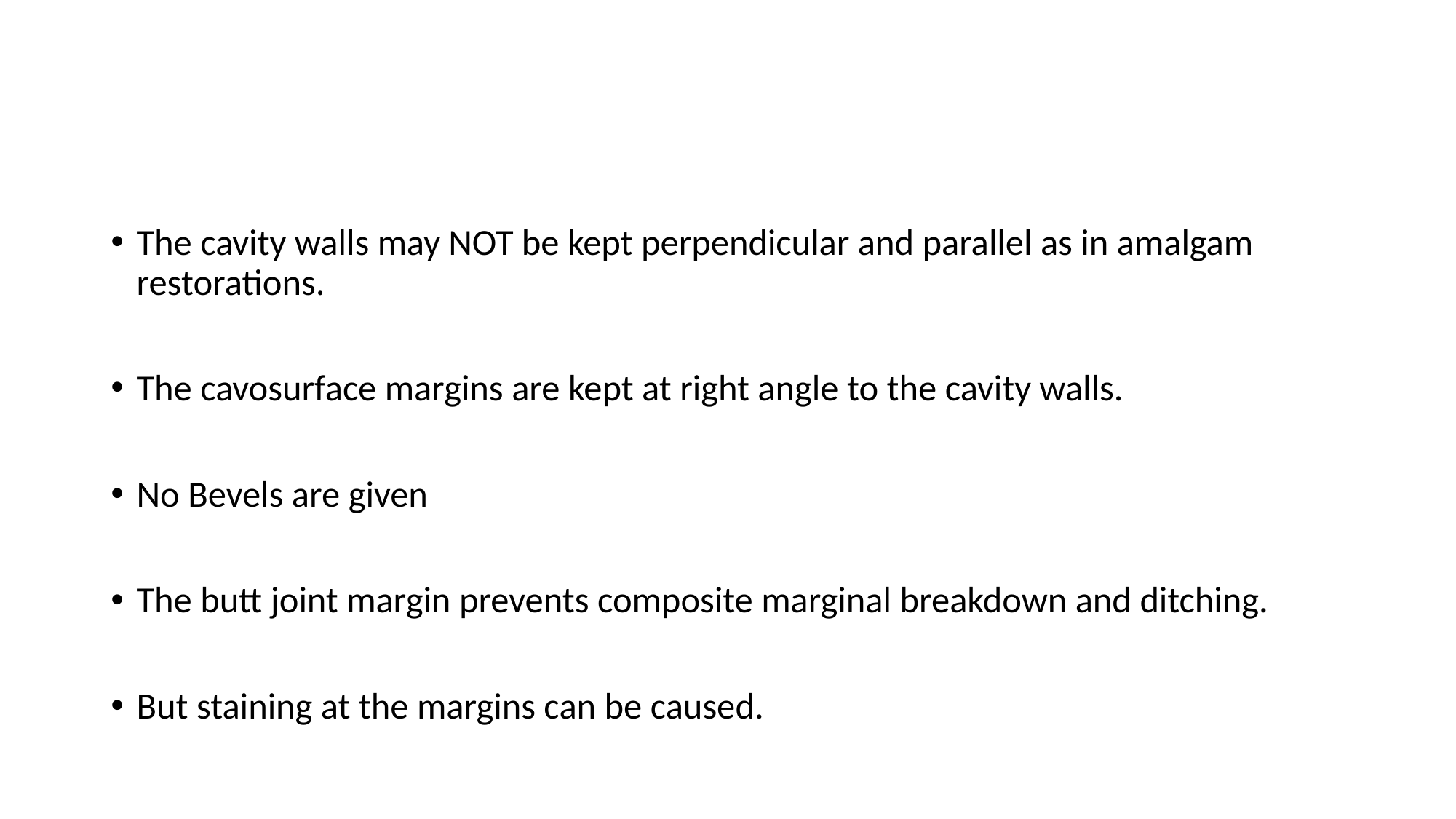

#
The cavity walls may NOT be kept perpendicular and parallel as in amalgam restorations.

The cavosurface margins are kept at right angle to the cavity walls.

No Bevels are given

The butt joint margin prevents composite marginal breakdown and ditching.

But staining at the margins can be caused.